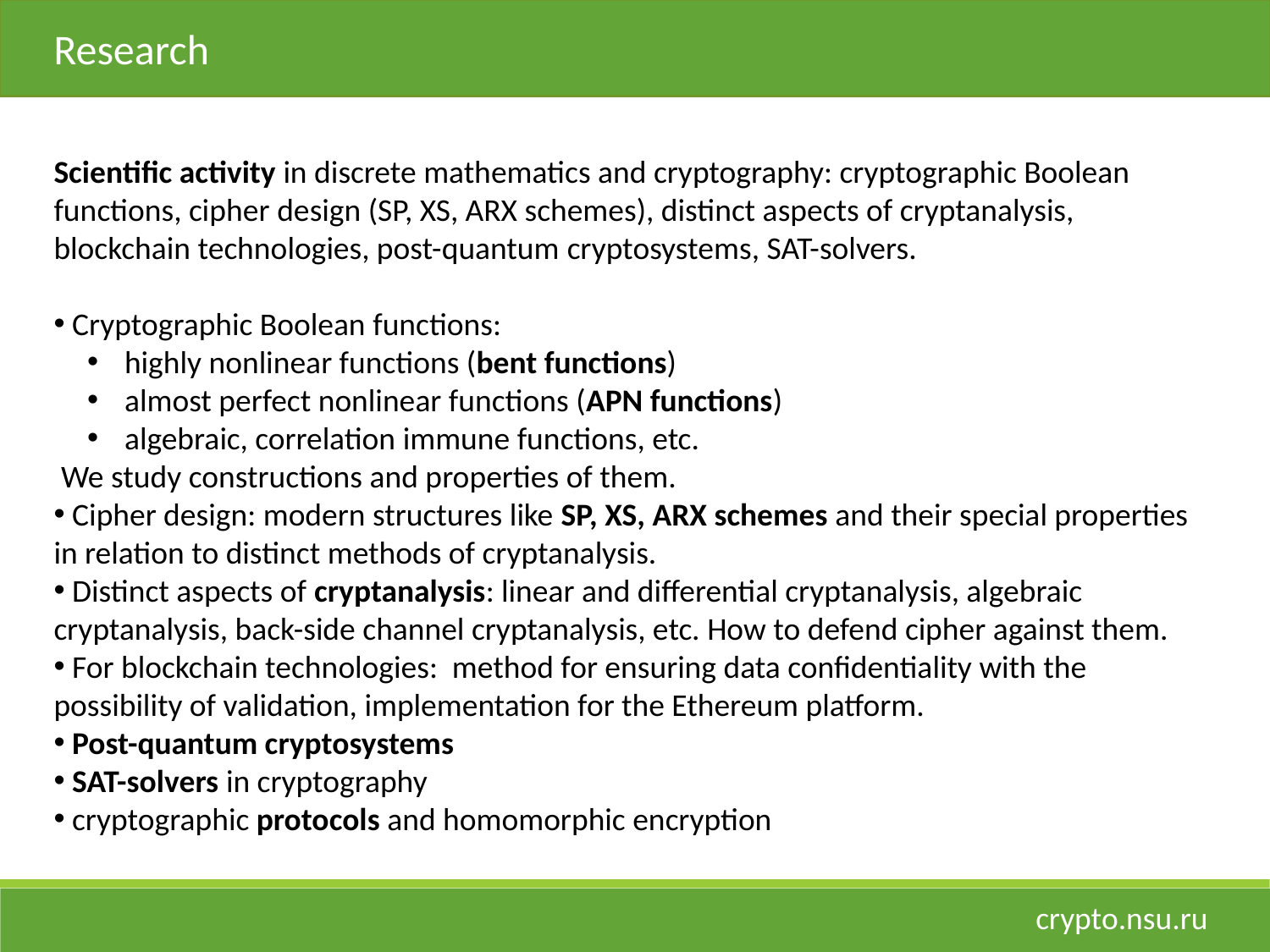

Research
Scientific activity in discrete mathematics and cryptography: cryptographic Boolean functions, cipher design (SP, XS, ARX schemes), distinct aspects of cryptanalysis, blockchain technologies, post-quantum cryptosystems, SAT-solvers.

 Cryptographic Boolean functions:
 highly nonlinear functions (bent functions)
 almost perfect nonlinear functions (APN functions)
 algebraic, correlation immune functions, etc.
 We study constructions and properties of them.
 Cipher design: modern structures like SP, XS, ARX schemes and their special properties in relation to distinct methods of cryptanalysis.
 Distinct aspects of cryptanalysis: linear and differential cryptanalysis, algebraic cryptanalysis, back-side channel cryptanalysis, etc. How to defend cipher against them.
 For blockchain technologies:  method for ensuring data confidentiality with the possibility of validation, implementation for the Ethereum platform.
 Post-quantum cryptosystems
 SAT-solvers in cryptography
 cryptographic protocols and homomorphic encryption
crypto.nsu.ru